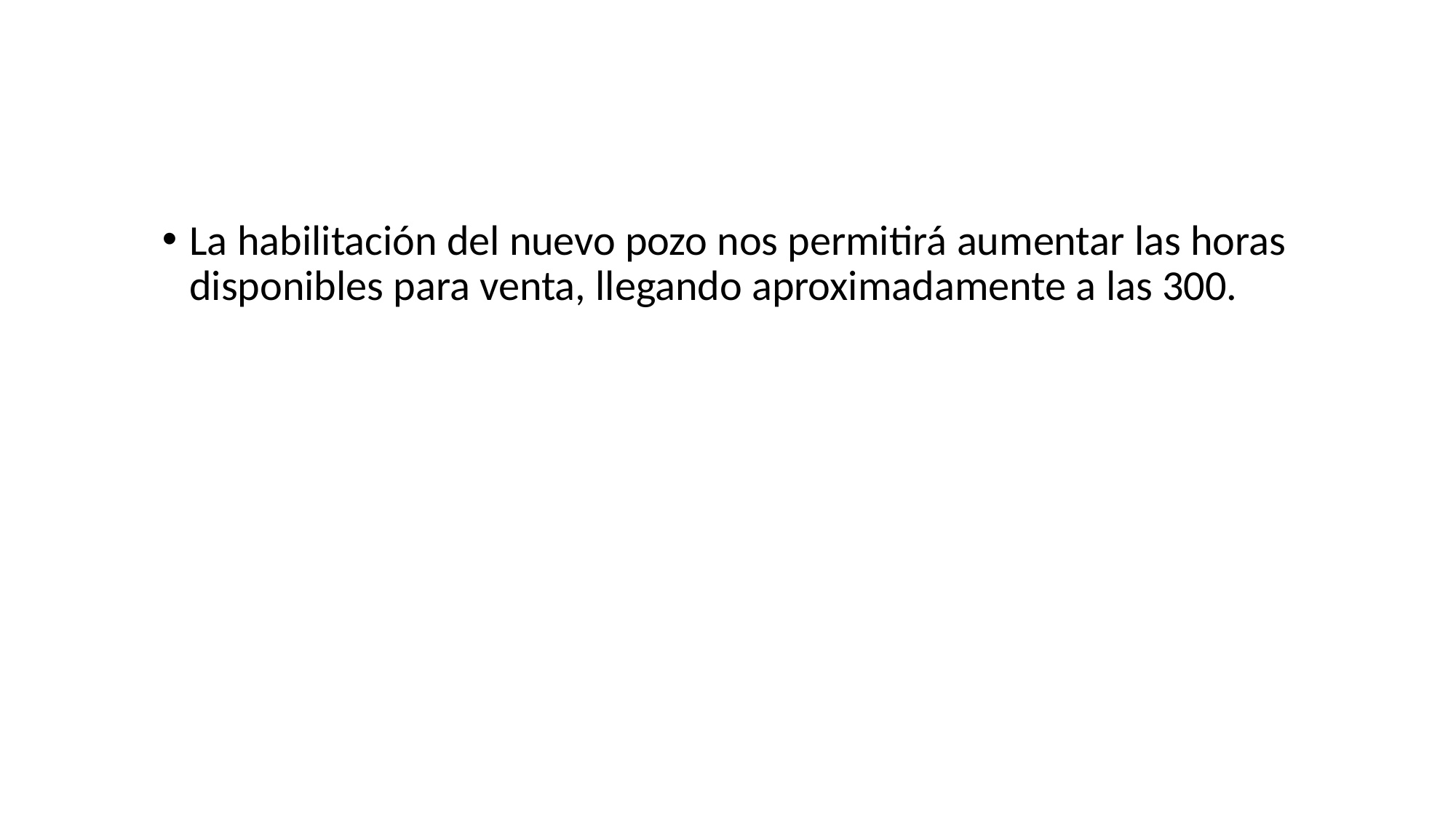

La habilitación del nuevo pozo nos permitirá aumentar las horas disponibles para venta, llegando aproximadamente a las 300.